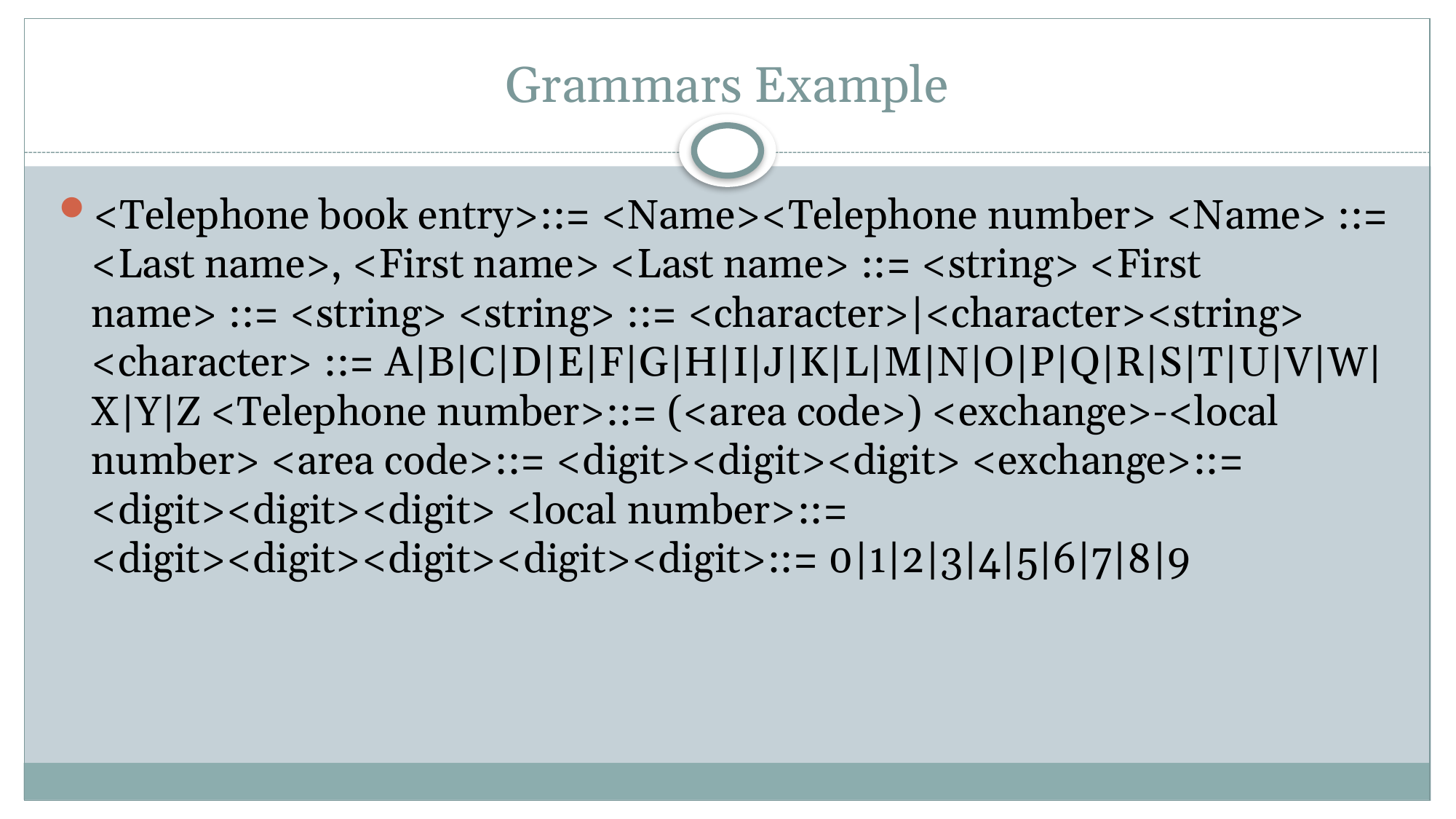

# Grammars Example
<Telephone book entry>::= <Name><Telephone number> <Name> ::= <Last name>, <First name> <Last name> ::= <string> <First name> ::= <string> <string> ::= <character>|<character><string> <character> ::= A|B|C|D|E|F|G|H|I|J|K|L|M|N|O|P|Q|R|S|T|U|V|W|X|Y|Z <Telephone number>::= (<area code>) <exchange>-<local number> <area code>::= <digit><digit><digit> <exchange>::= <digit><digit><digit> <local number>::= <digit><digit><digit><digit><digit>::= 0|1|2|3|4|5|6|7|8|9